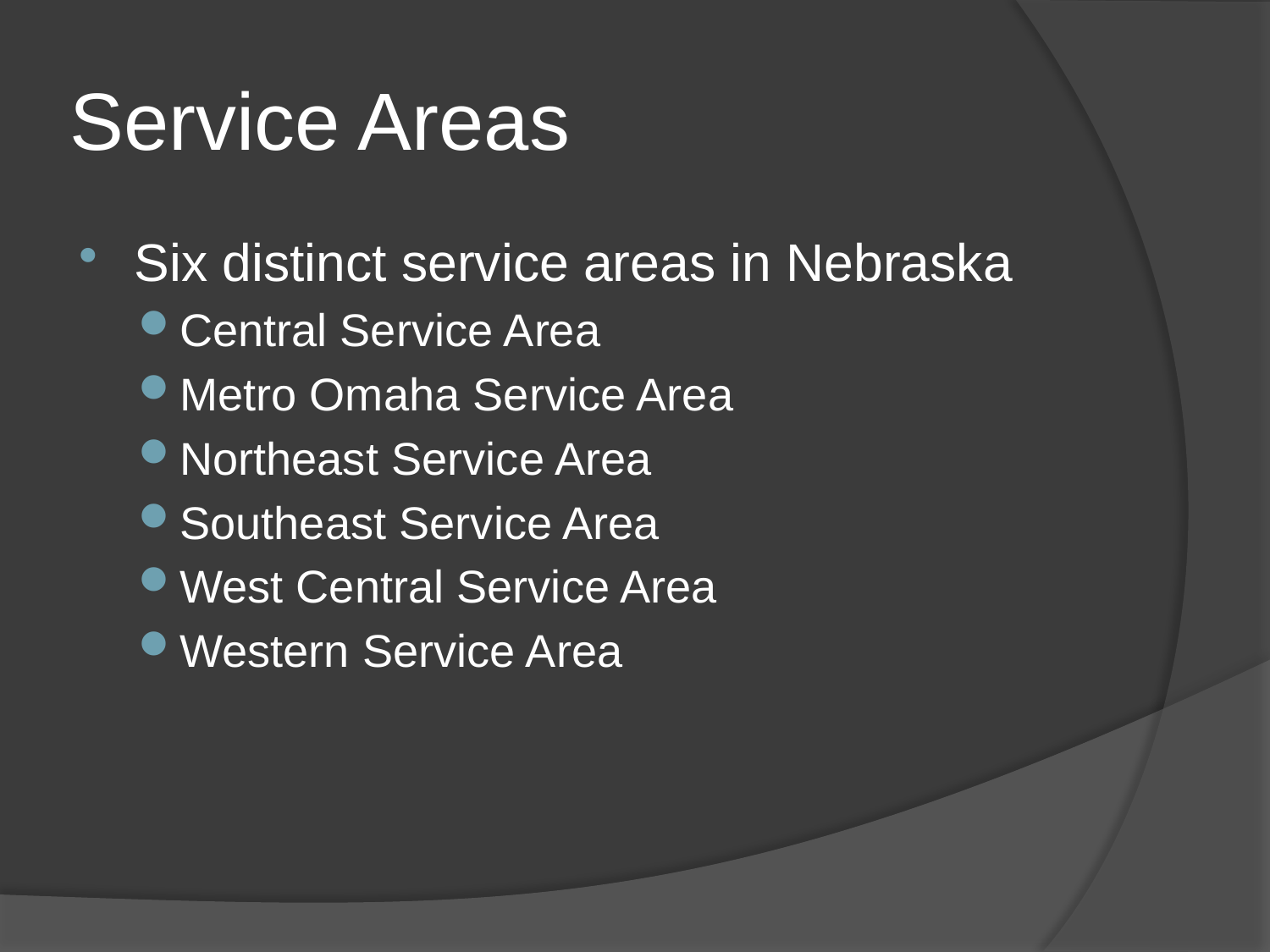

# Service Areas
Six distinct service areas in Nebraska
Central Service Area
Metro Omaha Service Area
Northeast Service Area
Southeast Service Area
West Central Service Area
Western Service Area